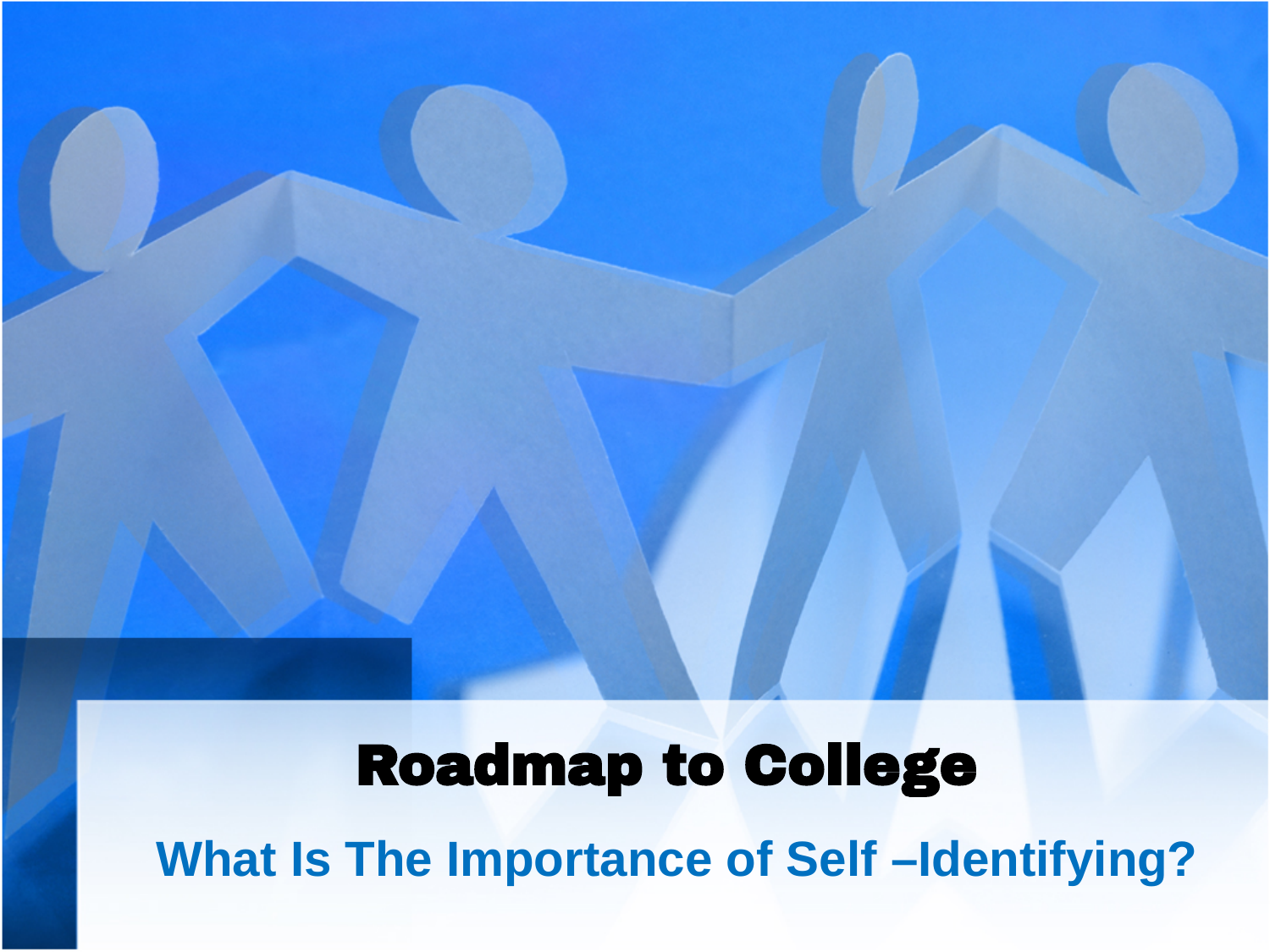

# Roadmap to College
What Is The Importance of Self –Identifying?